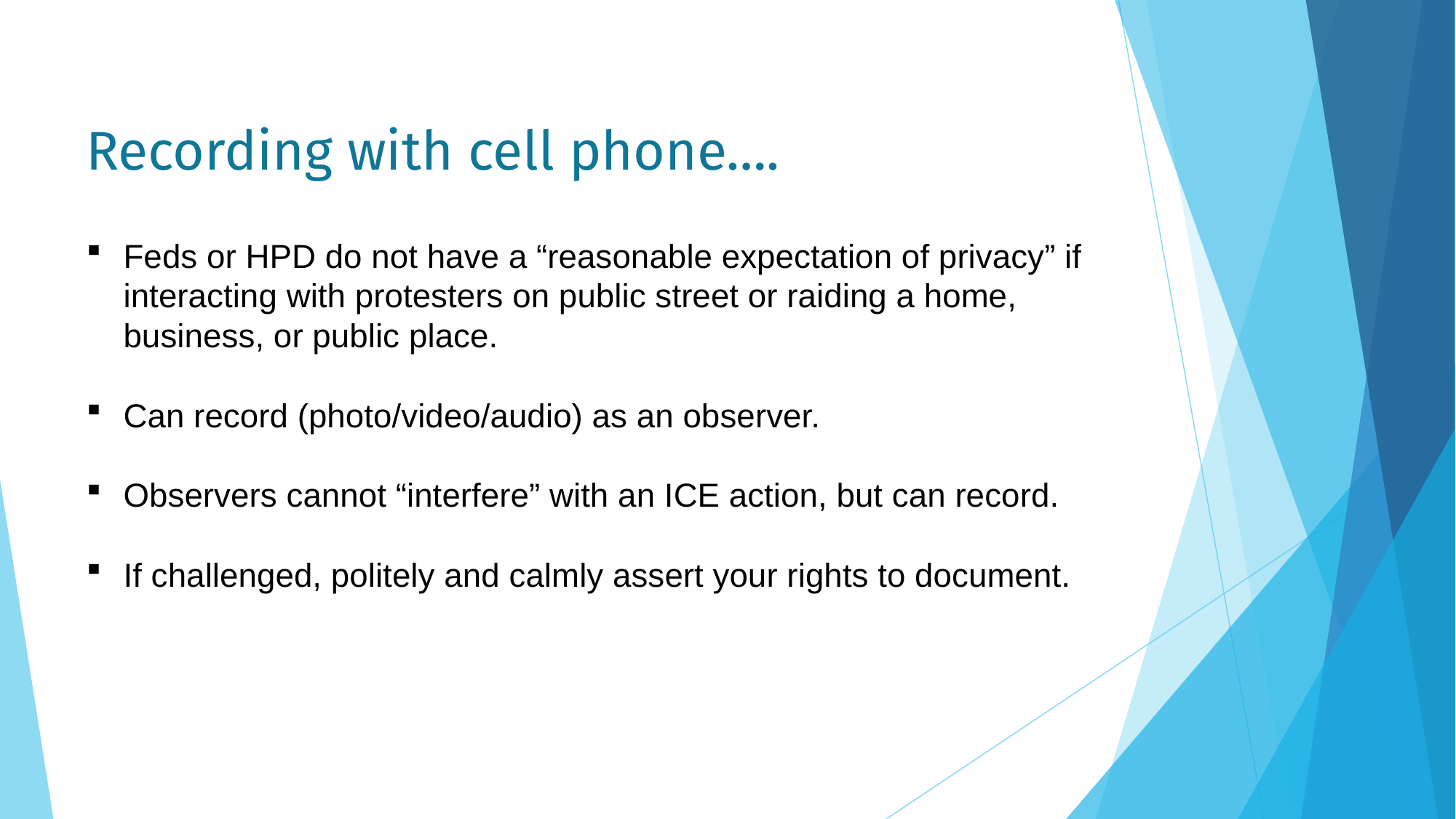

# Recording with cell phone….
Feds or HPD do not have a “reasonable expectation of privacy” if interacting with protesters on public street or raiding a home, business, or public place.

Can record (photo/video/audio) as an observer.

Observers cannot “interfere” with an ICE action, but can record.

If challenged, politely and calmly assert your rights to document.